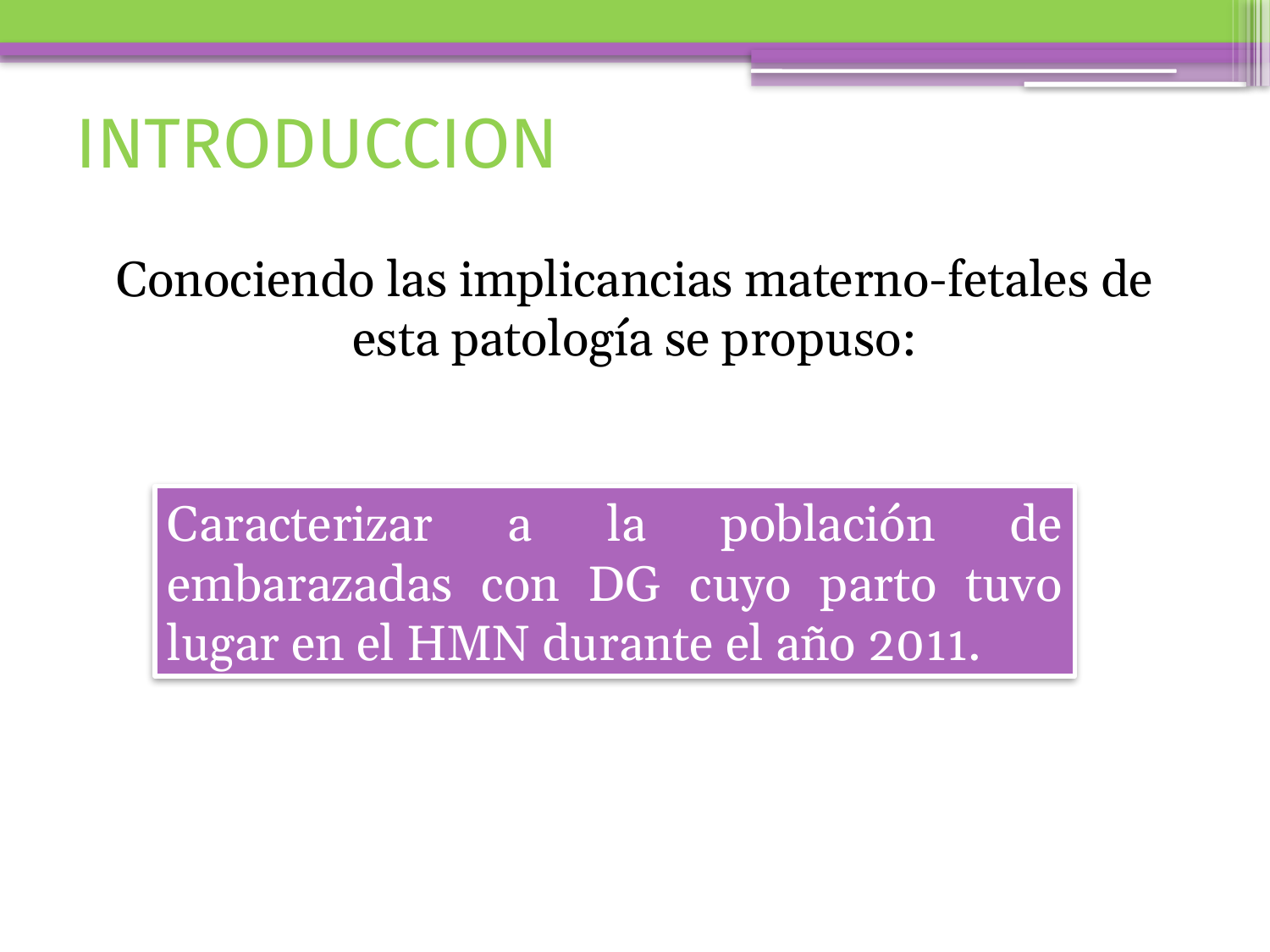

# INTRODUCCION
Conociendo las implicancias materno-fetales de esta patología se propuso:
Caracterizar a la población de embarazadas con DG cuyo parto tuvo lugar en el HMN durante el año 2011.